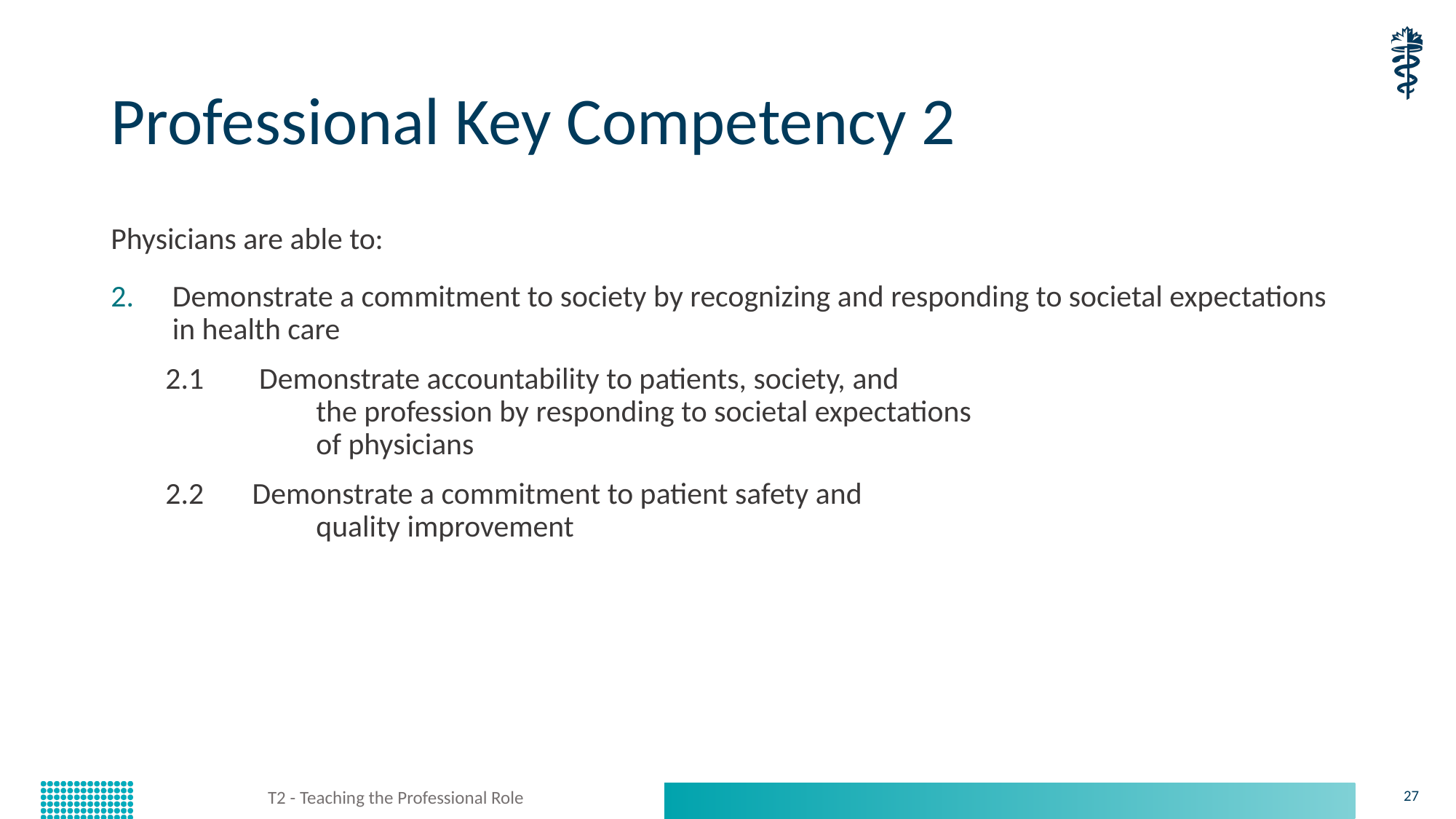

# Professional Key Competency 2
Physicians are able to:
Demonstrate a commitment to society by recognizing and responding to societal expectations in health care
2.1        Demonstrate accountability to patients, society, and
	      the profession by responding to societal expectations
	      of physicians
2.2       Demonstrate a commitment to patient safety and
	      quality improvement

T2 - Teaching the Professional Role
27